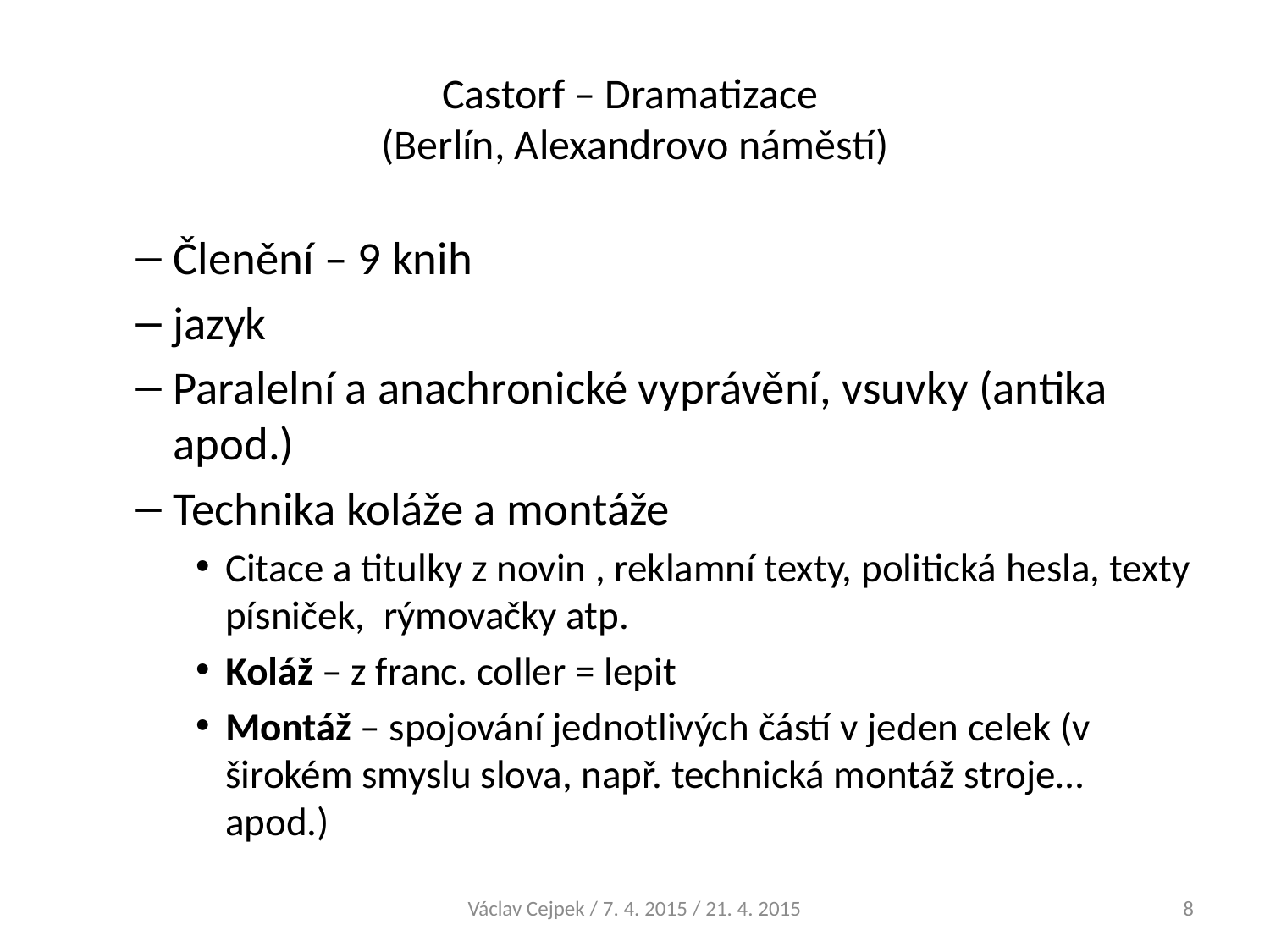

# Castorf – Dramatizace (Berlín, Alexandrovo náměstí)
Členění – 9 knih
jazyk
Paralelní a anachronické vyprávění, vsuvky (antika apod.)
Technika koláže a montáže
Citace a titulky z novin , reklamní texty, politická hesla, texty písniček,  rýmovačky atp.
Koláž – z franc. coller = lepit
Montáž – spojování jednotlivých částí v jeden celek (v širokém smyslu slova, např. technická montáž stroje… apod.)

Václav Cejpek / 7. 4. 2015 / 21. 4. 2015
8